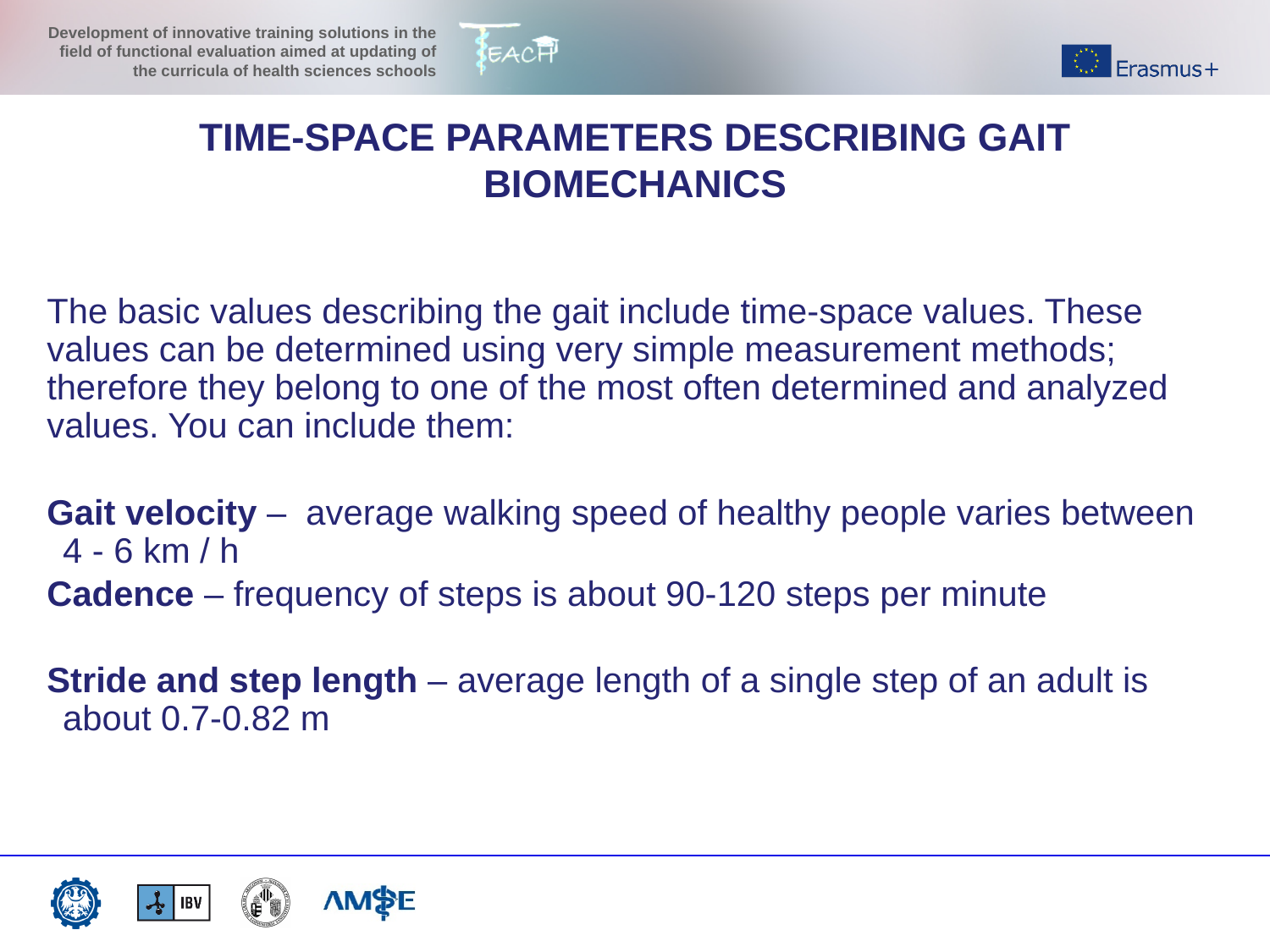

TIME-SPACE PARAMETERS DESCRIBING GAIT BIOMECHANICS
The basic values describing the gait include time-space values. These values can be determined using very simple measurement methods; therefore they belong to one of the most often determined and analyzed values. You can include them:

Gait velocity –  average walking speed of healthy people varies between 4 - 6 km / h
Cadence – frequency of steps is about 90-120 steps per minute

Stride and step length – average length of a single step of an adult is about 0.7-0.82 m